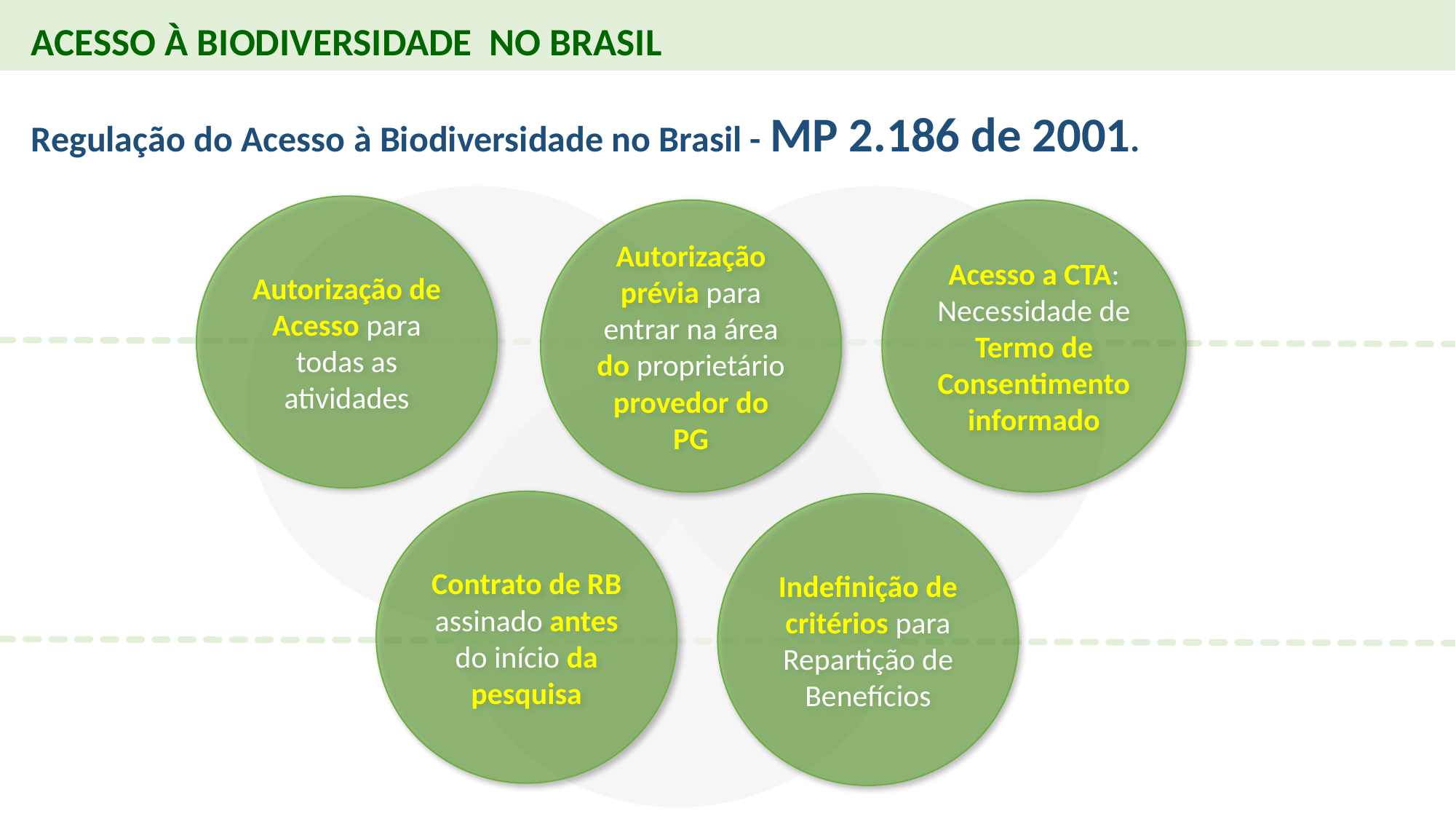

# ACESSO À BIODIVERSIDADE  NO BRASIL
Regulação do Acesso à Biodiversidade no Brasil - MP 2.186 de 2001.

Autorização de Acesso para todas as atividades
Autorização prévia para entrar na área do proprietário provedor do PG
Acesso a CTA: Necessidade de Termo de Consentimento informado

Contrato de RB assinado antes do início da pesquisa
Indefinição de critérios para Repartição de Benefícios